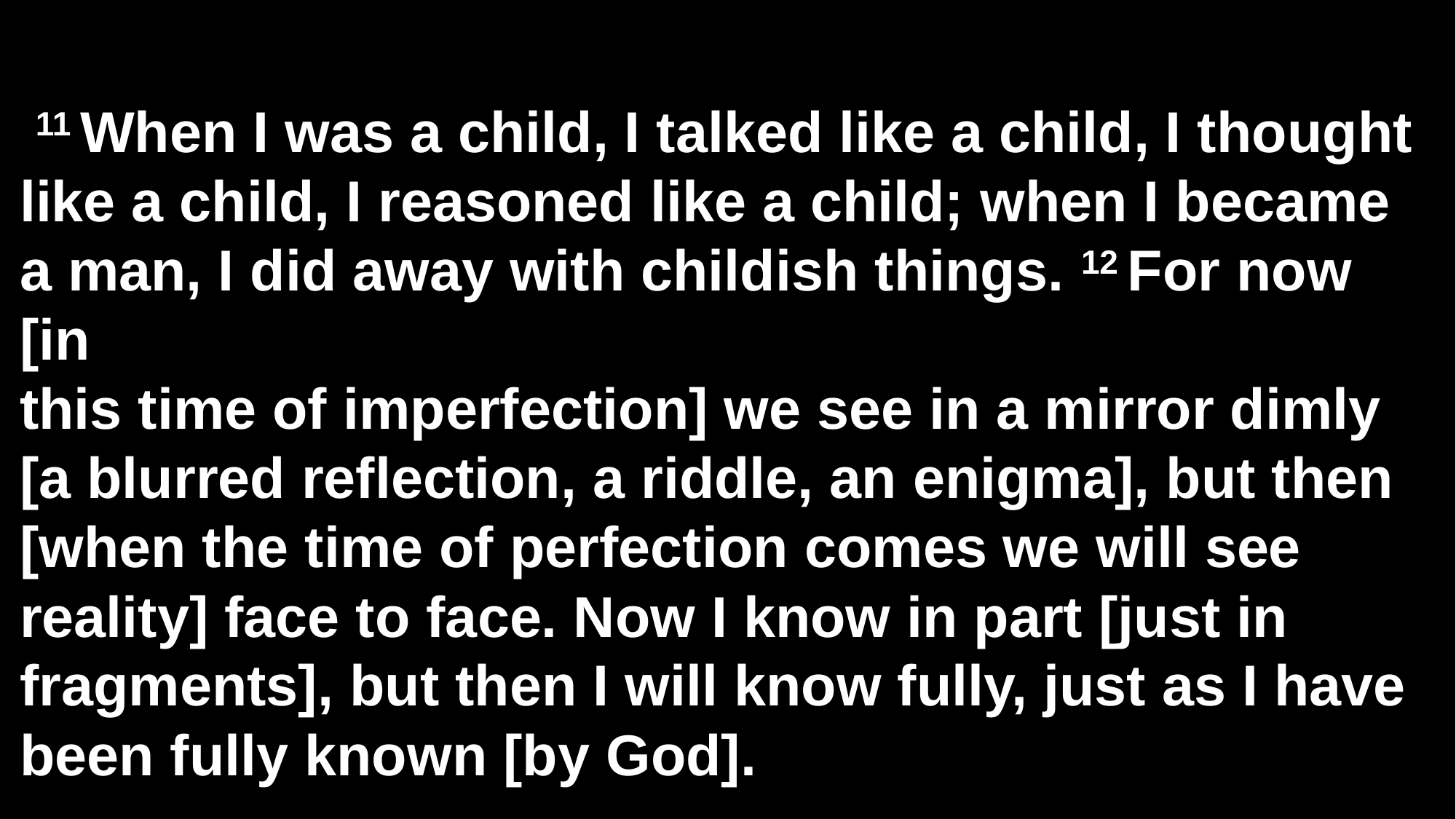

11 When I was a child, I talked like a child, I thought
like a child, I reasoned like a child; when I became a man, I did away with childish things. 12 For now [in
this time of imperfection] we see in a mirror dimly [a blurred reflection, a riddle, an enigma], but then [when the time of perfection comes we will see reality] face to face. Now I know in part [just in fragments], but then I will know fully, just as I have been fully known [by God].